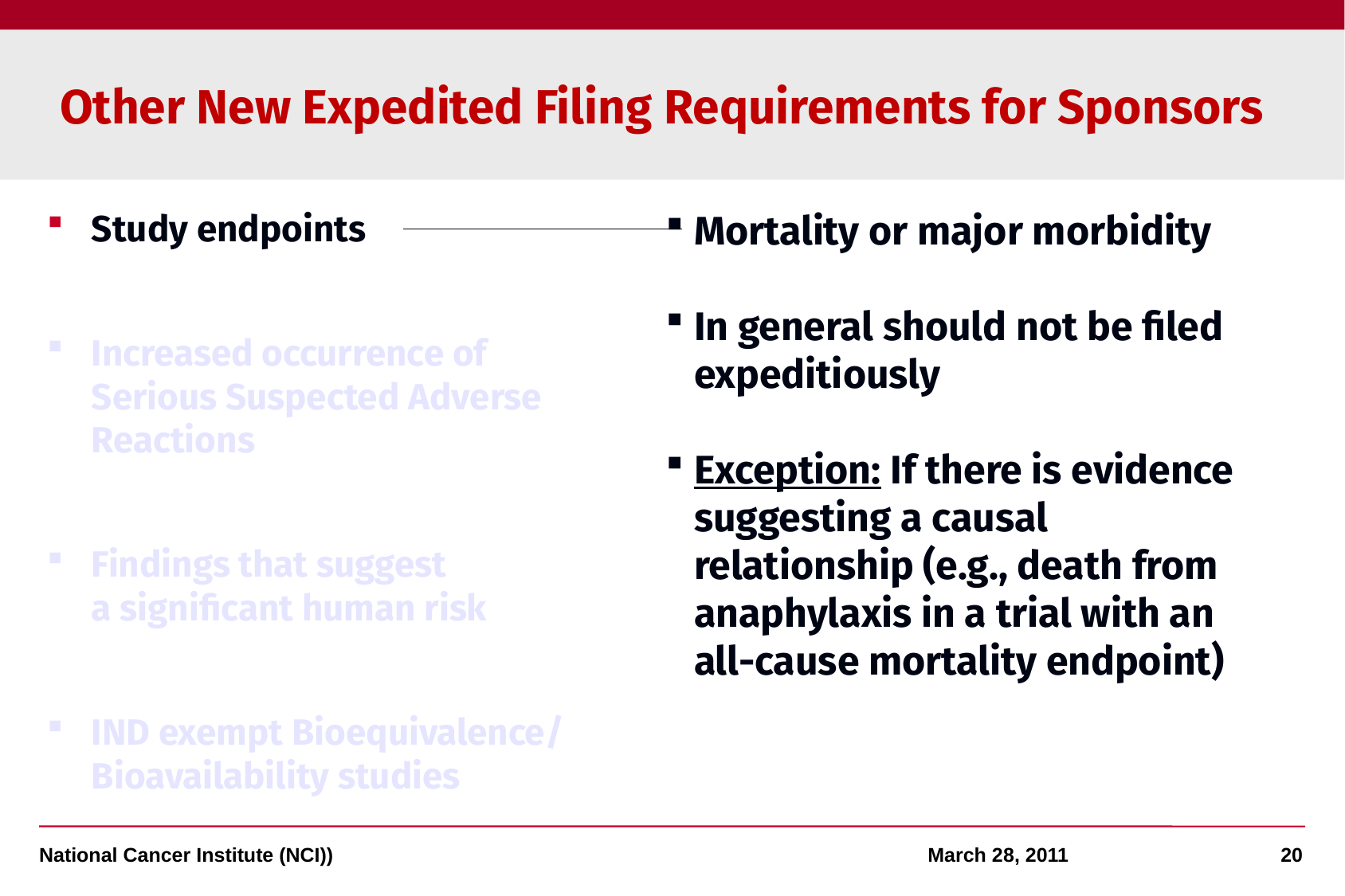

# Other New Expedited Filing Requirements for Sponsors
Study endpoints

Increased occurrence of
Serious Suspected Adverse
Reactions

Findings that suggest
a significant human risk

IND exempt Bioequivalence/
Bioavailability studies
Mortality or major morbidity

In general should not be filed expeditiously

Exception: If there is evidence suggesting a causal relationship (e.g., death from anaphylaxis in a trial with an all-cause mortality endpoint)